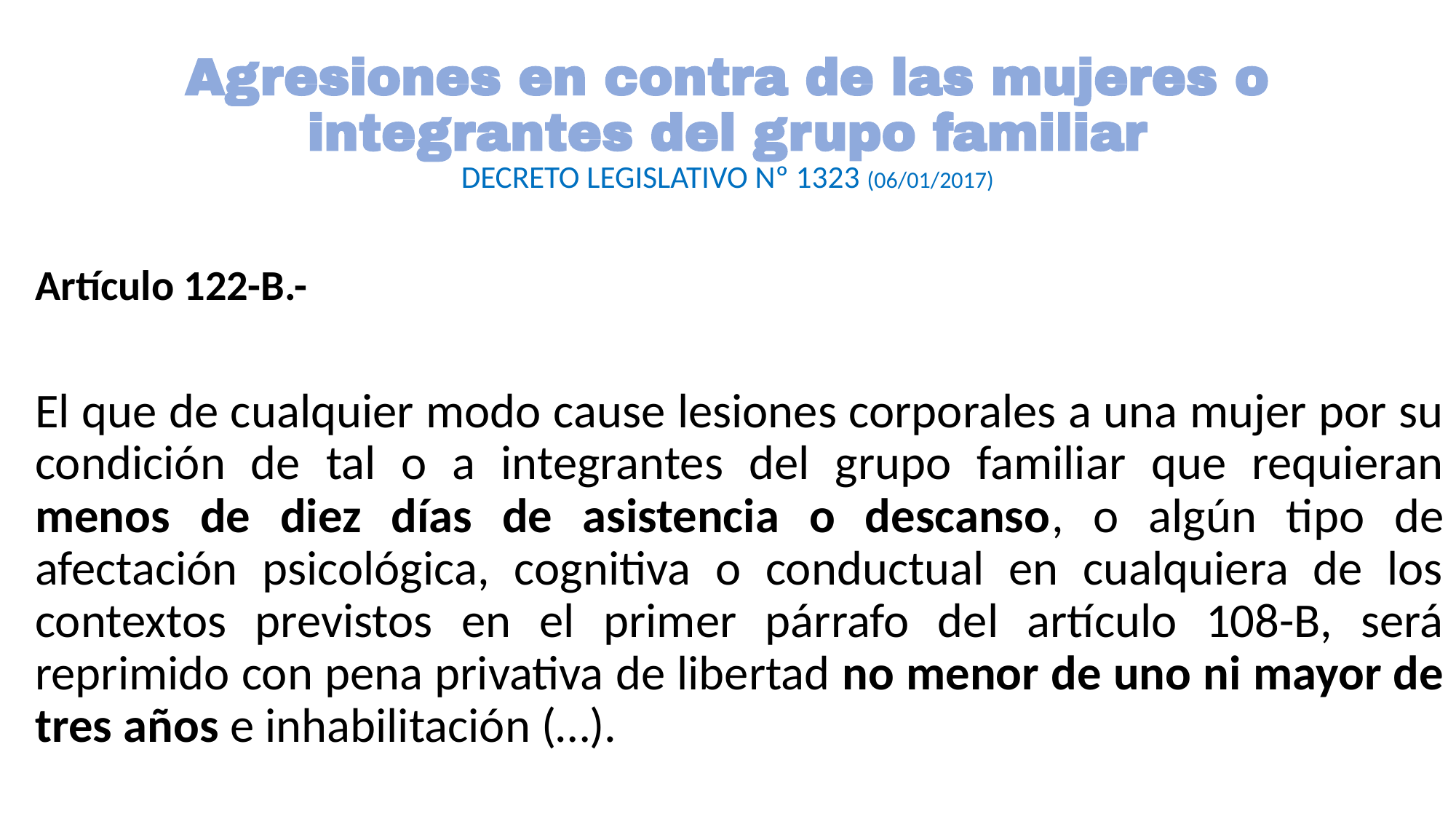

# Agresiones en contra de las mujeres o integrantes del grupo familiar DECRETO LEGISLATIVO Nº 1323 (06/01/2017)
Artículo 122-B.-

El que de cualquier modo cause lesiones corporales a una mujer por su condición de tal o a integrantes del grupo familiar que requieran menos de diez días de asistencia o descanso, o algún tipo de afectación psicológica, cognitiva o conductual en cualquiera de los contextos previstos en el primer párrafo del artículo 108-B, será reprimido con pena privativa de libertad no menor de uno ni mayor de tres años e inhabilitación (…).